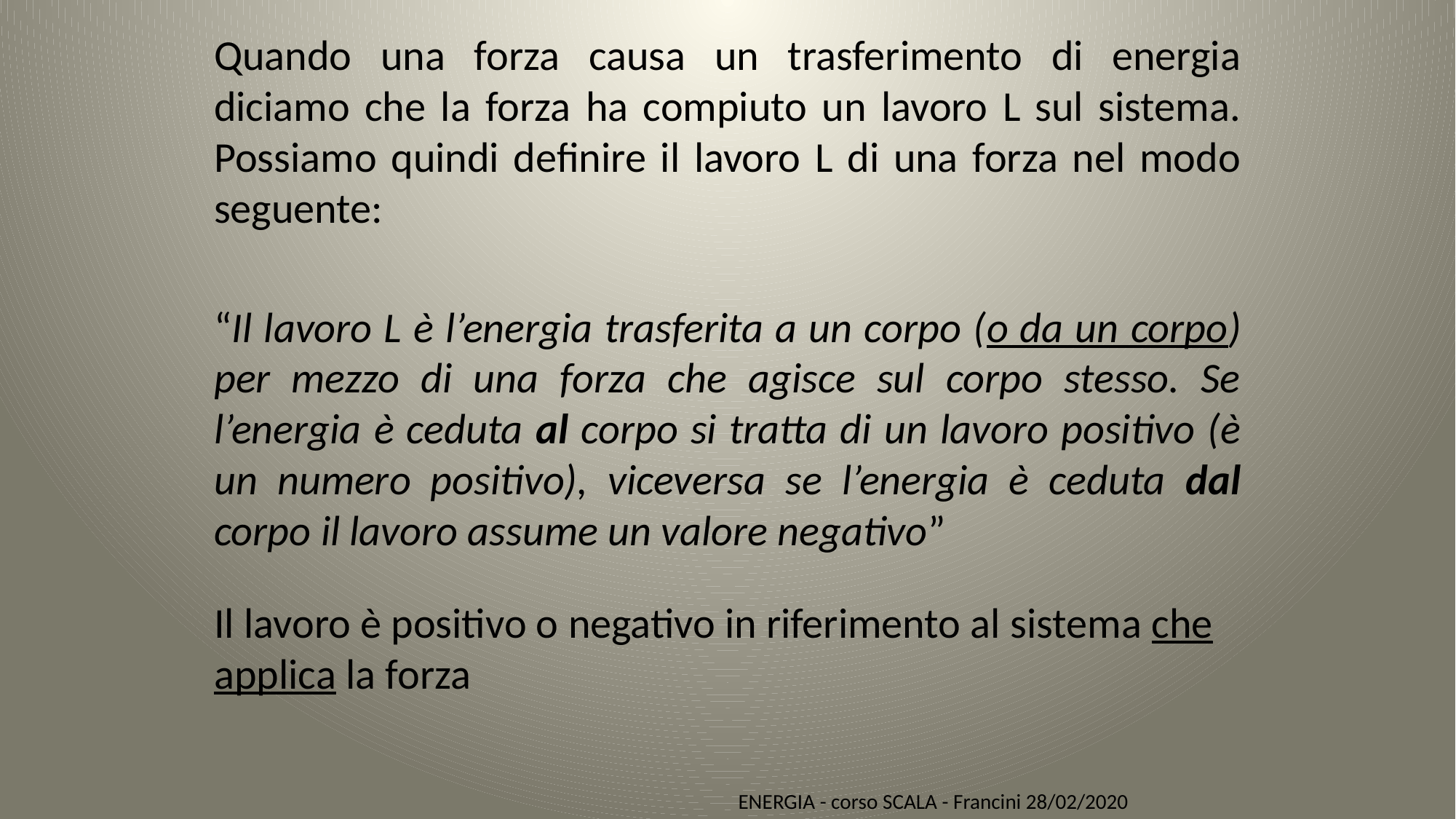

Quando una forza causa un trasferimento di energia diciamo che la forza ha compiuto un lavoro L sul sistema. Possiamo quindi definire il lavoro L di una forza nel modo seguente:

“Il lavoro L è l’energia trasferita a un corpo (o da un corpo) per mezzo di una forza che agisce sul corpo stesso. Se l’energia è ceduta al corpo si tratta di un lavoro positivo (è un numero positivo), viceversa se l’energia è ceduta dal corpo il lavoro assume un valore negativo”
Il lavoro è positivo o negativo in riferimento al sistema che applica la forza
ENERGIA - corso SCALA - Francini 28/02/2020